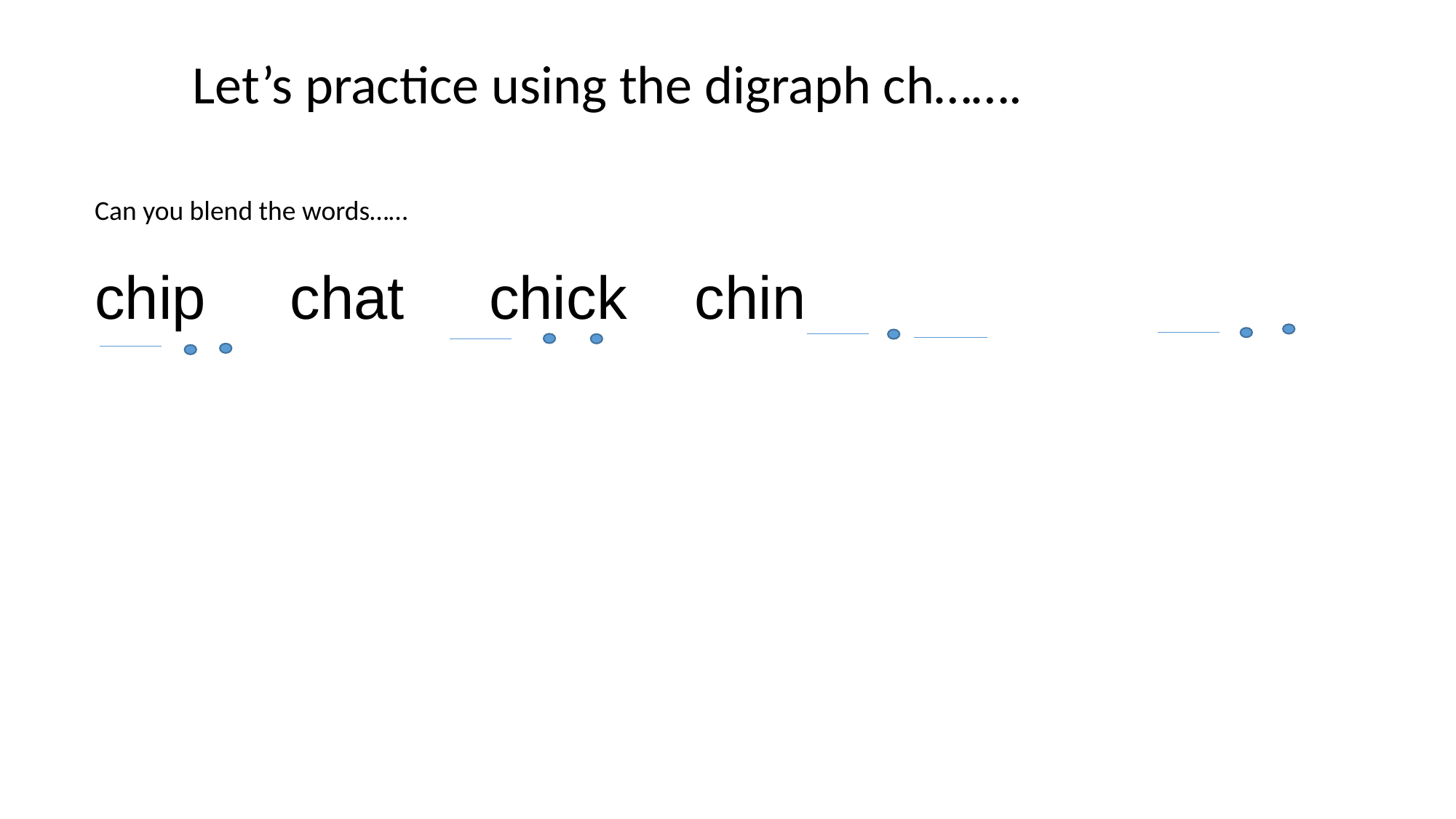

# Let’s practice using the digraph ch…….
Can you blend the words……

chip     chat     chick    chin